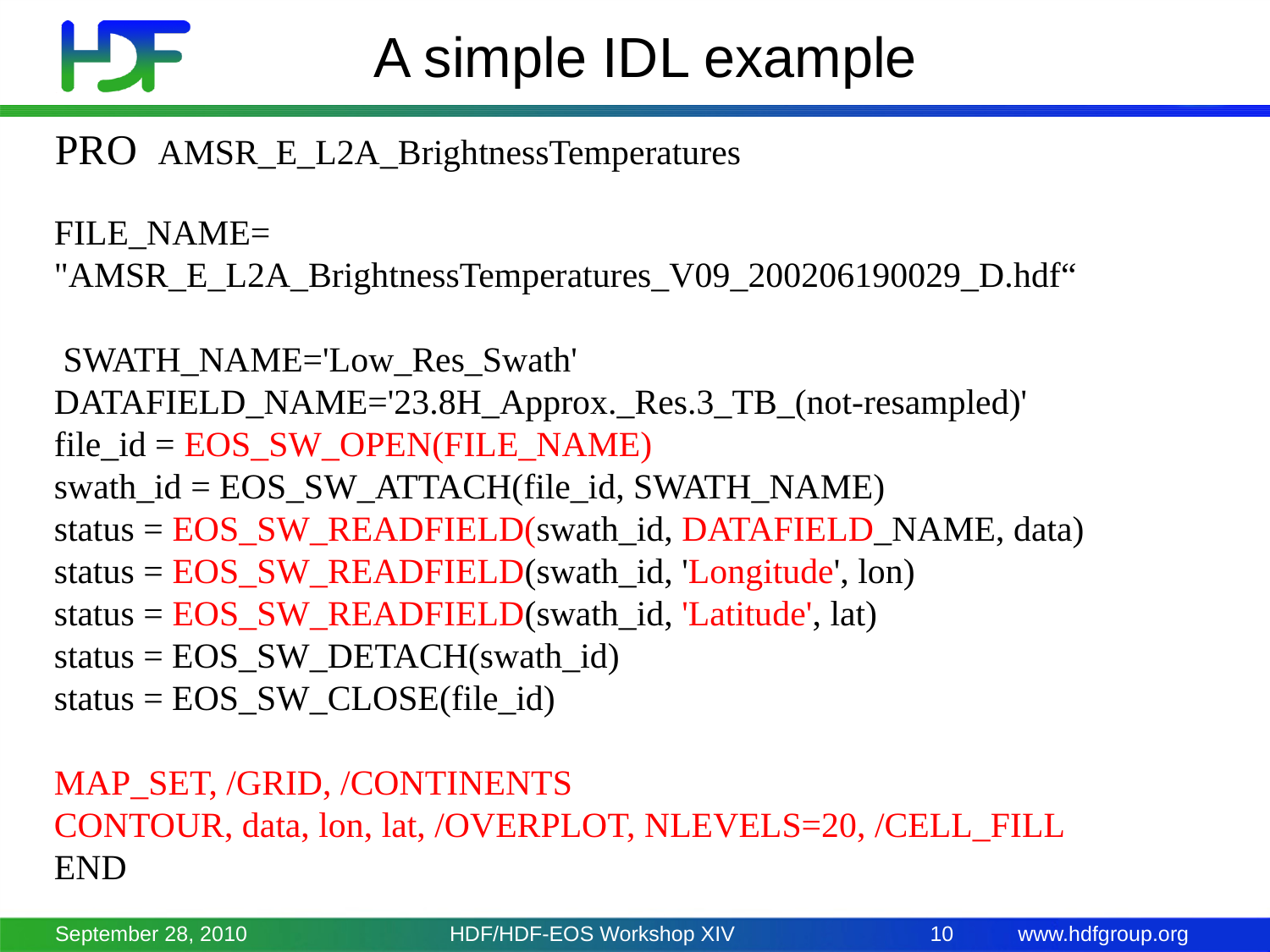

# A simple IDL example
 PRO  AMSR_E_L2A_BrightnessTemperatures

FILE_NAME=
"AMSR_E_L2A_BrightnessTemperatures_V09_200206190029_D.hdf“

 SWATH_NAME='Low_Res_Swath'
DATAFIELD_NAME='23.8H_Approx._Res.3_TB_(not-resampled)'
file_id = EOS_SW_OPEN(FILE_NAME)
swath_id = EOS_SW_ATTACH(file_id, SWATH_NAME)
status = EOS_SW_READFIELD(swath_id, DATAFIELD_NAME, data)
status = EOS_SW_READFIELD(swath_id, 'Longitude', lon)
status = EOS_SW_READFIELD(swath_id, 'Latitude', lat)
status = EOS_SW_DETACH(swath_id)
status = EOS_SW_CLOSE(file_id)

MAP_SET, /GRID, /CONTINENTS
CONTOUR, data, lon, lat, /OVERPLOT, NLEVELS=20, /CELL_FILL
END
September 28, 2010
HDF/HDF-EOS Workshop XIV
10